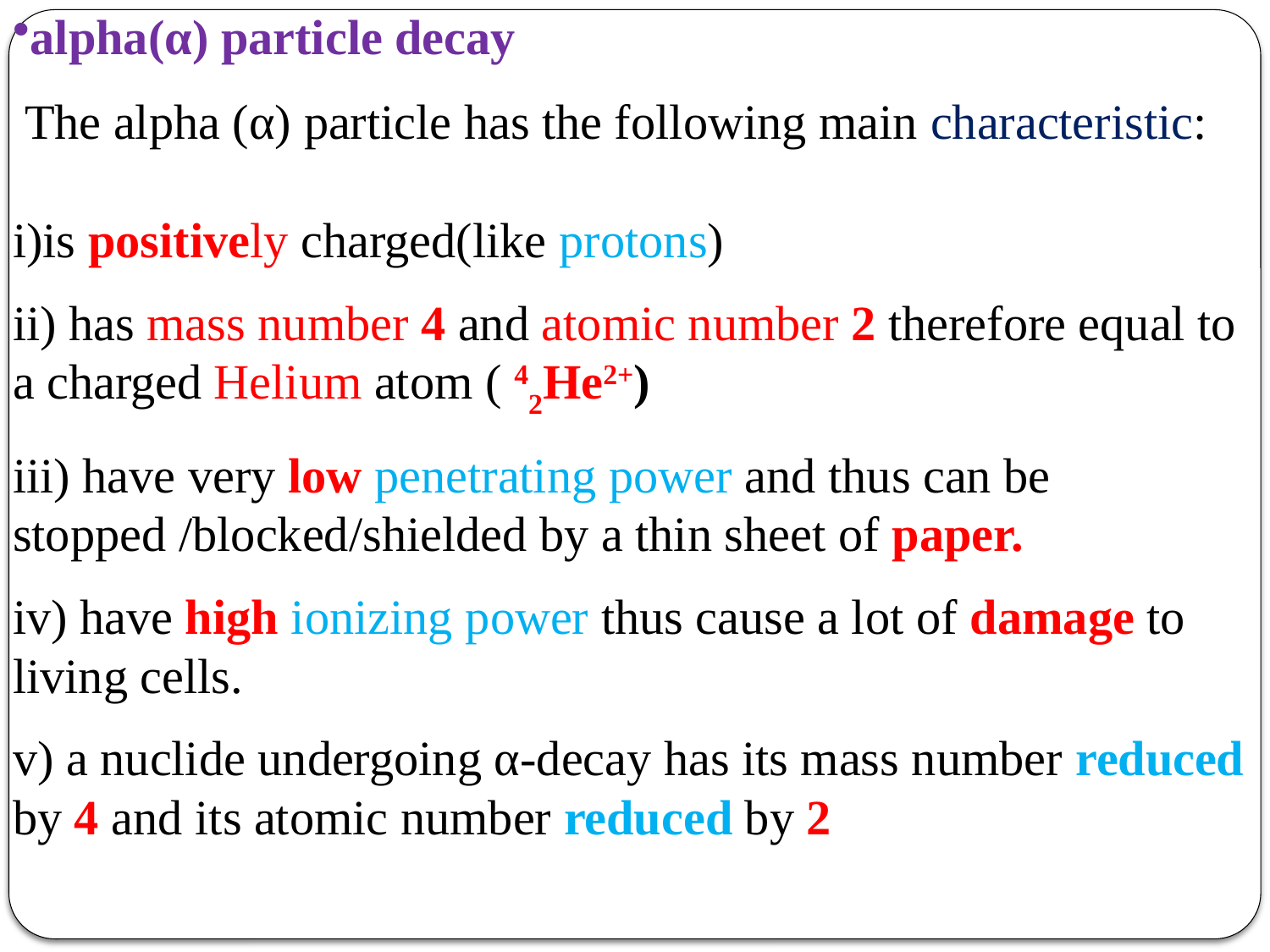

alpha(α) particle decay

 The alpha (α) particle has the following main characteristic:

i)is positively charged(like protons)

ii) has mass number 4 and atomic number 2 therefore equal to a charged Helium atom ( 42He2+)

iii) have very low penetrating power and thus can be stopped /blocked/shielded by a thin sheet of paper.

iv) have high ionizing power thus cause a lot of damage to living cells.

v) a nuclide undergoing α-decay has its mass number reduced by 4 and its atomic number reduced by 2